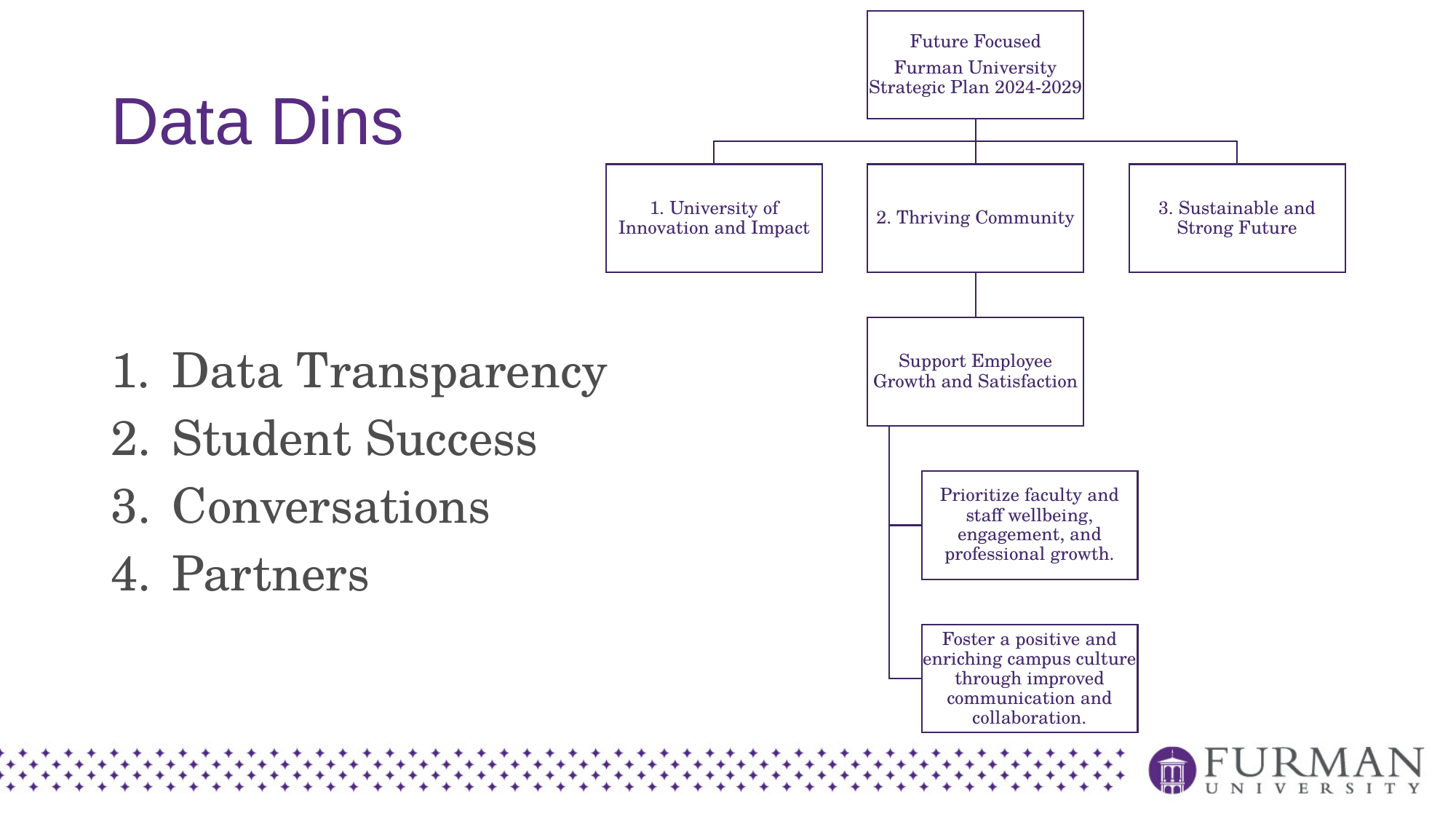

Future Focused
Furman University Strategic Plan 2024-2029
1. University of Innovation and Impact
2. Thriving Community
Support Employee Growth and Satisfaction
Prioritize faculty and staff wellbeing, engagement, and professional growth.
Foster a positive and enriching campus culture through improved communication and collaboration.
3. Sustainable and Strong Future
# Data Dins
Data Transparency
Student Success
Conversations
Partners